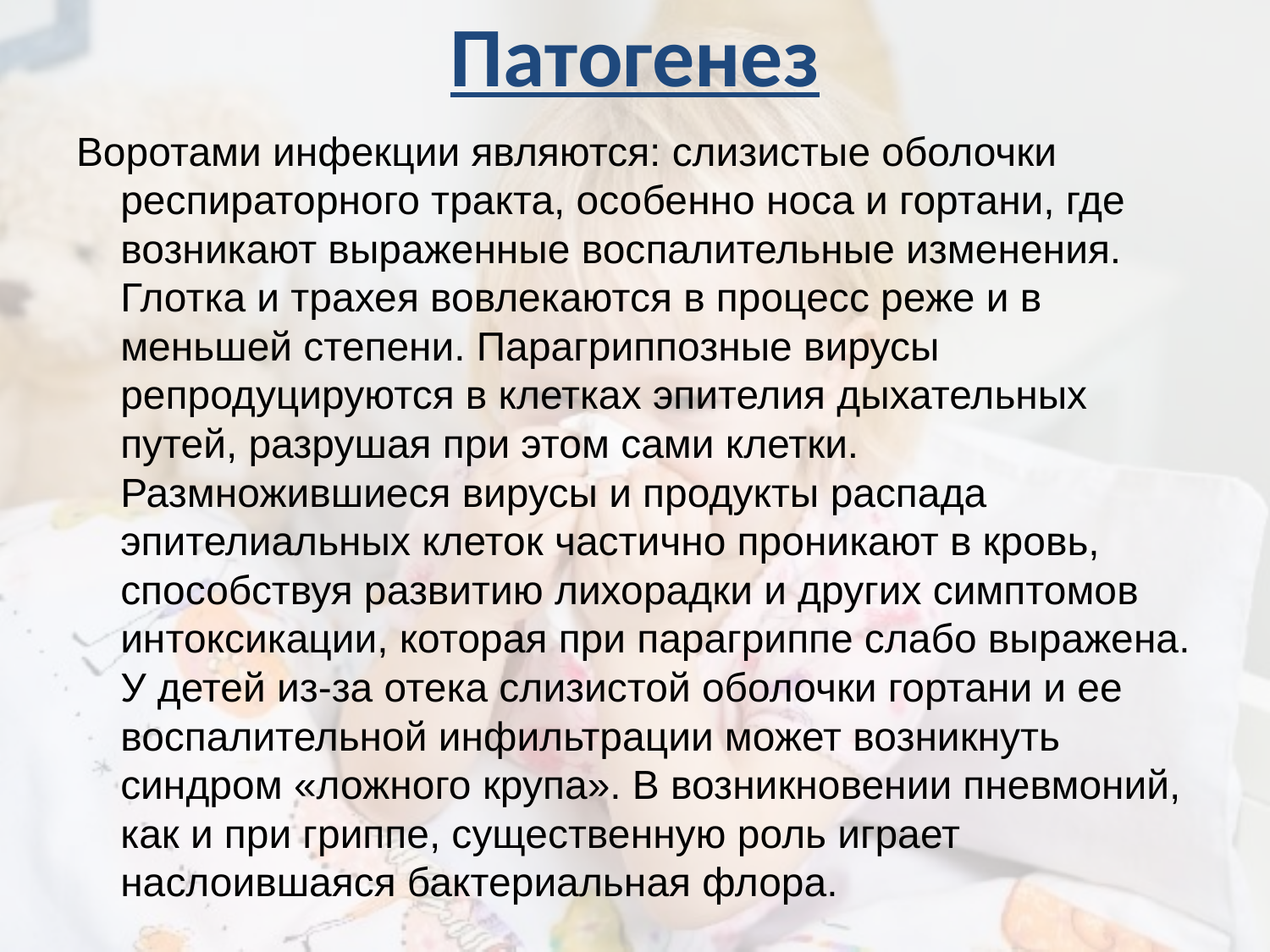

#
Патогенез
Воротами инфекции являются: слизистые оболочки респираторного тракта, особенно носа и гортани, где возникают выраженные воспалительные изменения. Глотка и трахея вовлекаются в процесс реже и в меньшей степени. Парагриппозные вирусы репродуцируются в клетках эпителия дыхательных путей, разрушая при этом сами клетки. Размножившиеся вирусы и продукты распада эпителиальных клеток частично проникают в кровь, способствуя развитию лихорадки и других симптомов интоксикации, которая при парагриппе слабо выражена. У детей из-за отека слизистой оболочки гортани и ее воспалительной инфильтрации может возникнуть синдром «ложного крупа». В возникновении пневмоний, как и при гриппе, существенную роль играет наслоившаяся бактериальная флора.